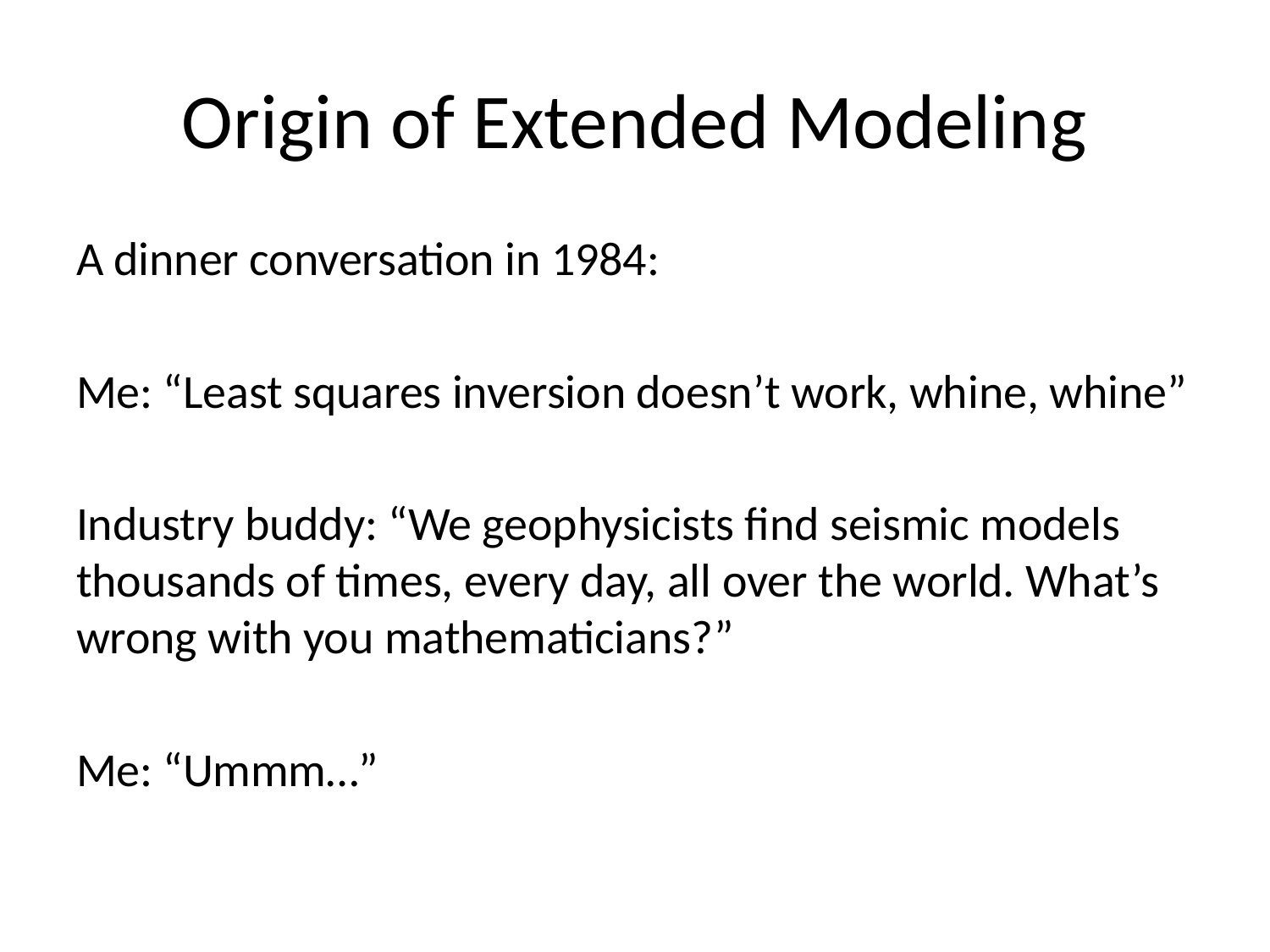

# Origin of Extended Modeling
A dinner conversation in 1984:

Me: “Least squares inversion doesn’t work, whine, whine”

Industry buddy: “We geophysicists find seismic models thousands of times, every day, all over the world. What’s wrong with you mathematicians?”

Me: “Ummm…”